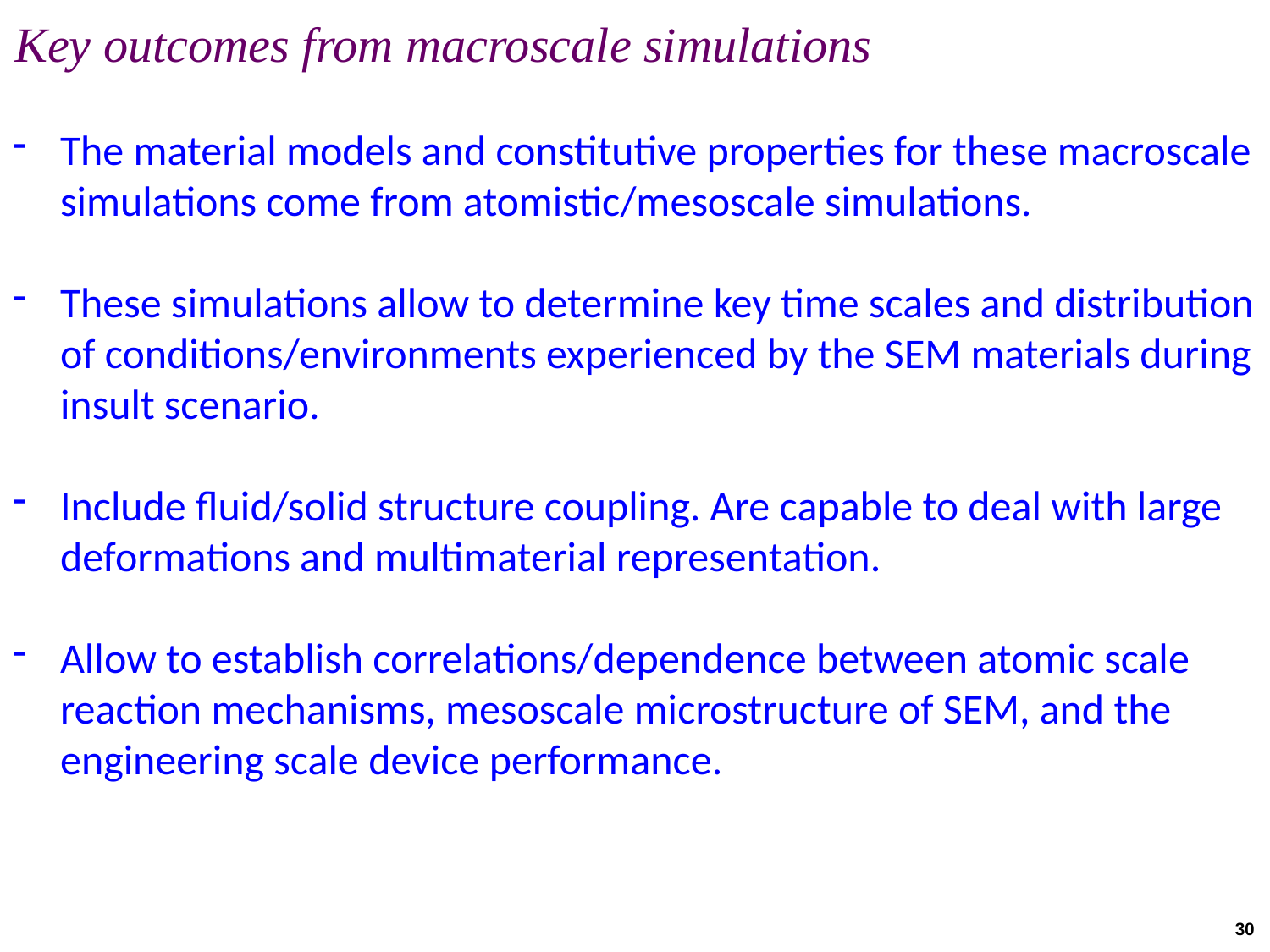

Key outcomes from macroscale simulations
The material models and constitutive properties for these macroscale simulations come from atomistic/mesoscale simulations.

These simulations allow to determine key time scales and distribution of conditions/environments experienced by the SEM materials during insult scenario.

Include fluid/solid structure coupling. Are capable to deal with large deformations and multimaterial representation.

Allow to establish correlations/dependence between atomic scale reaction mechanisms, mesoscale microstructure of SEM, and the engineering scale device performance.